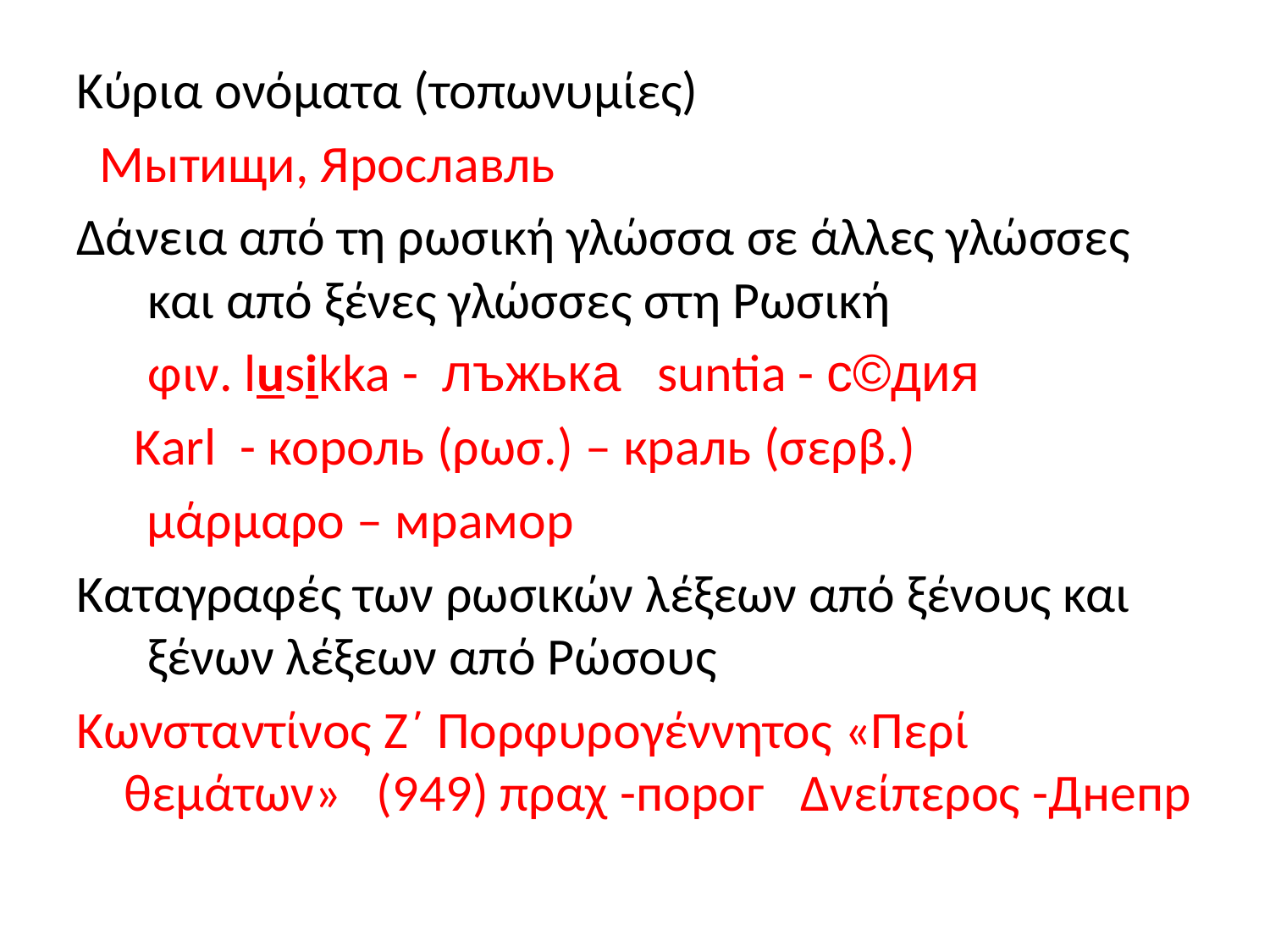

#
Κύρια ονόματα (τοπωνυμίες)
  Мытищи, Ярославль
Δάνεια από τη ρωσική γλώσσα σε άλλες γλώσσες και από ξένες γλώσσες στη Ρωσική
	φιν. lusikka -  лъжька   suntia - с©дия
    Karl  - король (ρωσ.) – краль (σερβ.)
      μάρμαρο – мрамор
Καταγραφές των ρωσικών λέξεων από ξένους και ξένων λέξεων από Ρώσους
Κωνσταντίνος Ζ΄ Πορφυρογέννητος «Περί θεμάτων»   (949) πραχ -порог   Δνείπερος -Днепр